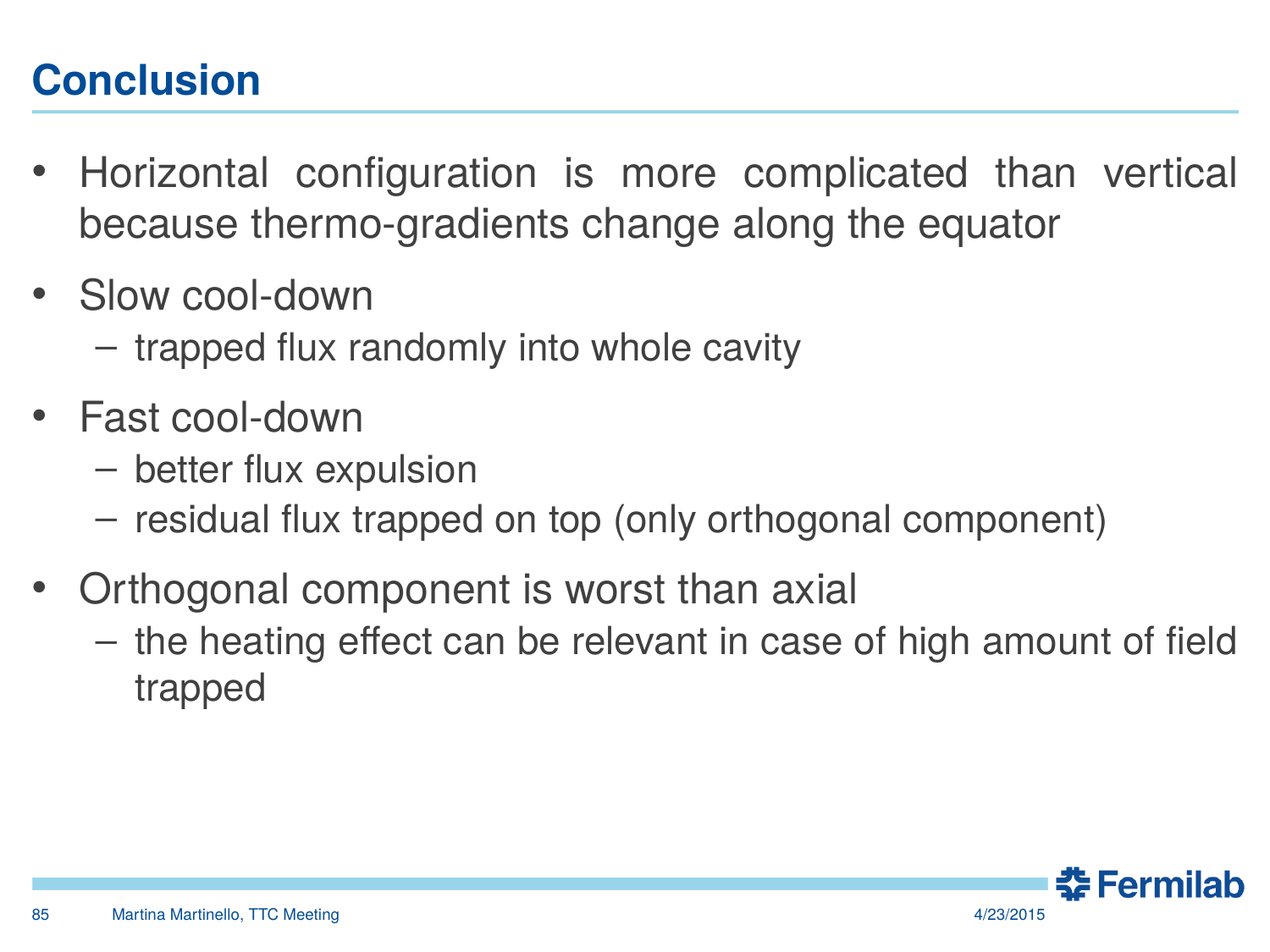

# Conclusion
Horizontal configuration is more complicated than vertical because thermo-gradients change along the equator
Slow cool-down
trapped flux randomly into whole cavity
Fast cool-down
better flux expulsion
residual flux trapped on top (only orthogonal component)
Orthogonal component is worst than axial
the heating effect can be relevant in case of high amount of field trapped
85
Martina Martinello, TTC Meeting
4/23/2015